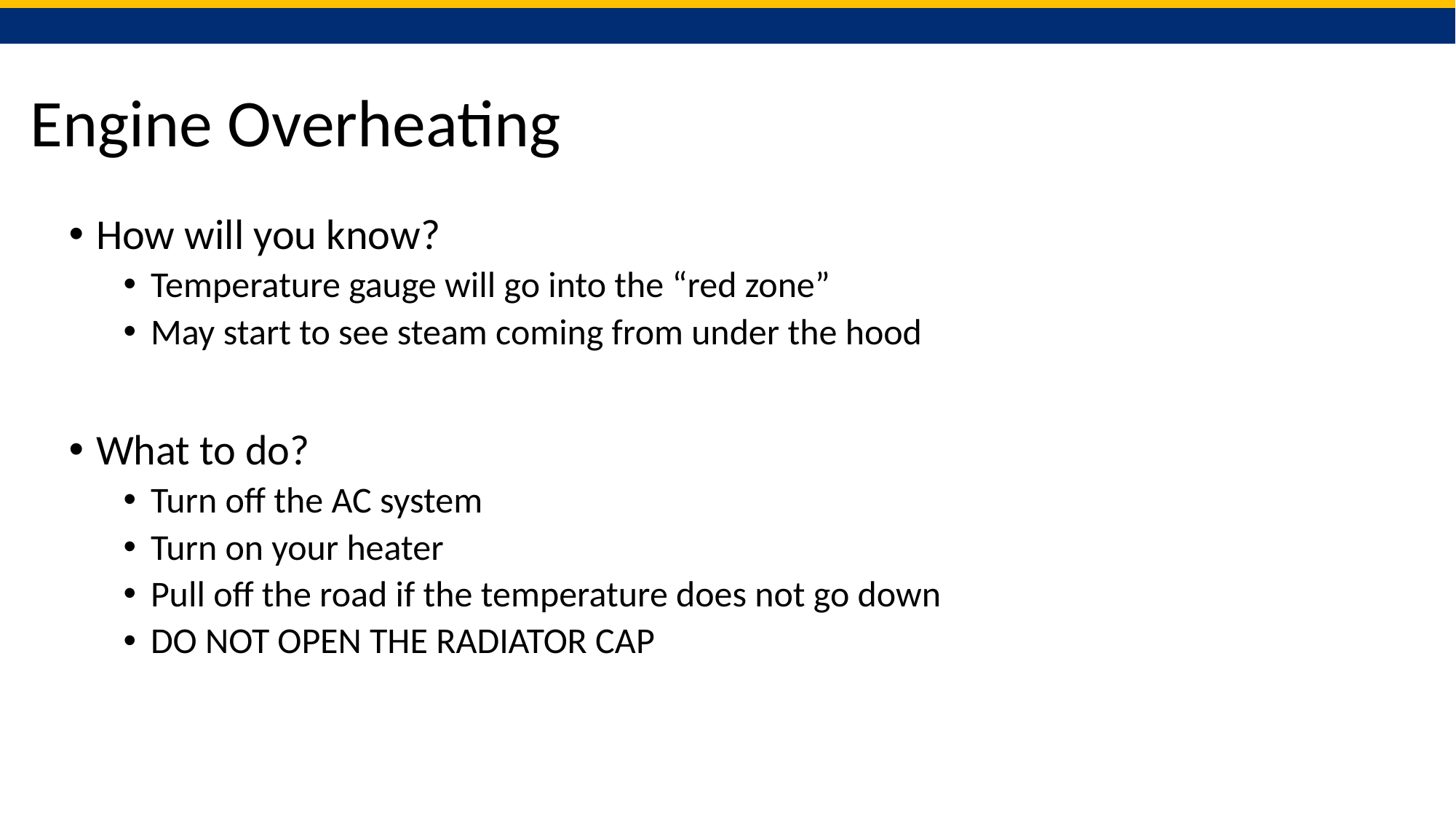

# Engine Overheating
How will you know?
Temperature gauge will go into the “red zone”
May start to see steam coming from under the hood

What to do?
Turn off the AC system
Turn on your heater
Pull off the road if the temperature does not go down
DO NOT OPEN THE RADIATOR CAP